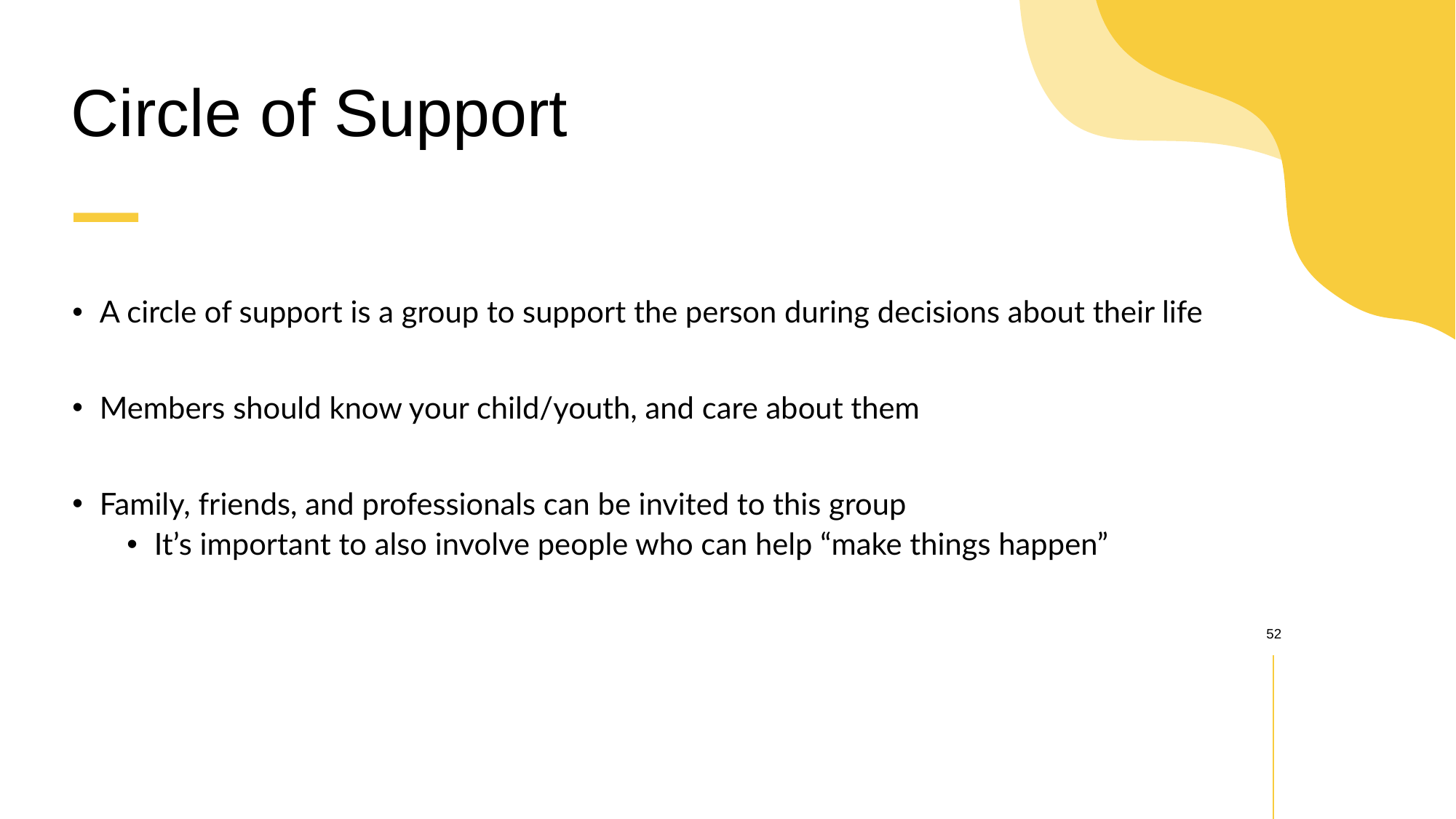

# Circle of Support

A circle of support is a group to support the person during decisions about their life

Members should know your child/youth, and care about them

Family, friends, and professionals can be invited to this group
It’s important to also involve people who can help “make things happen”
52